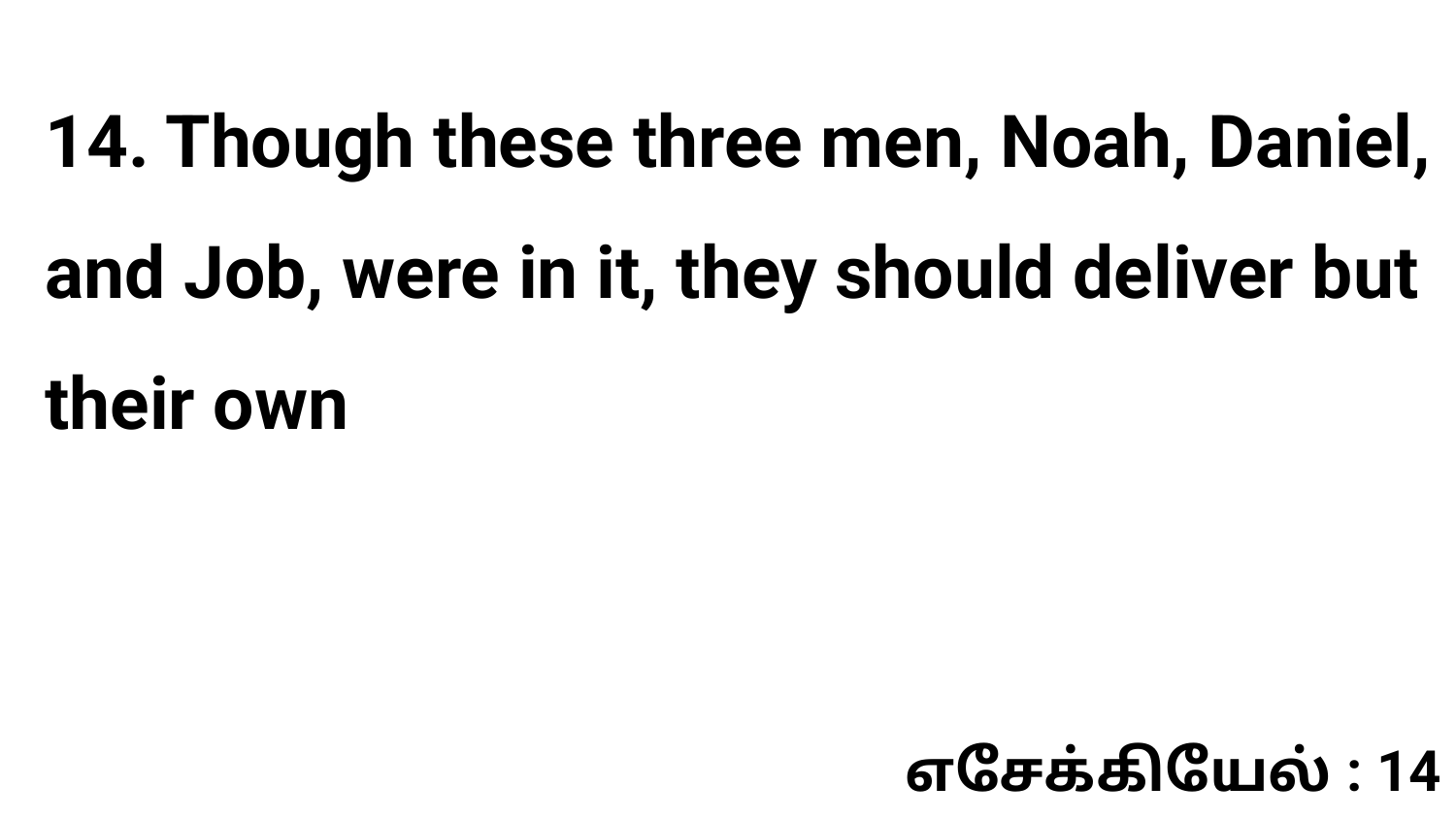

14. Though these three men, Noah, Daniel, and Job, were in it, they should deliver but their own
எசேக்கியேல் : 14